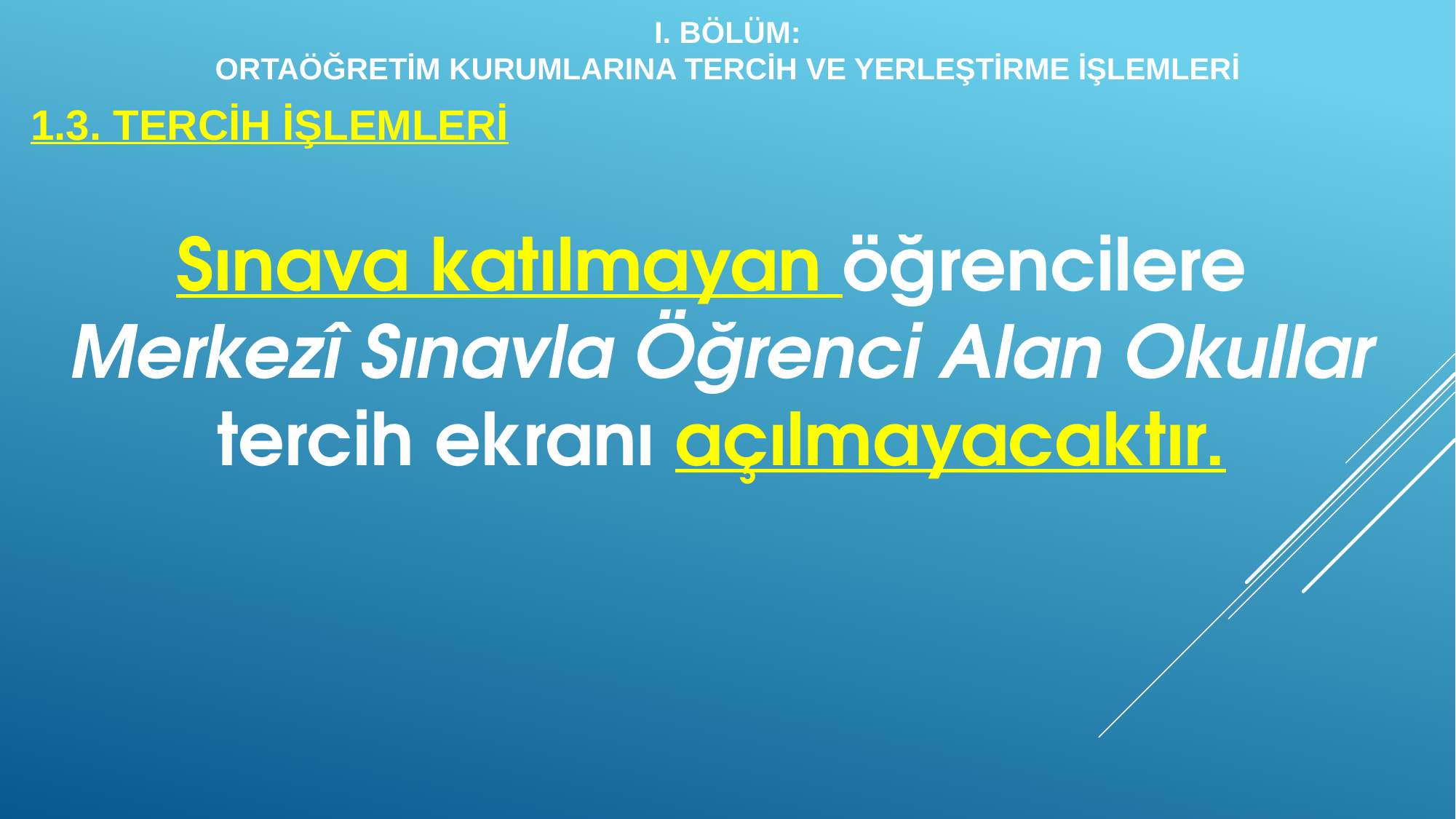

I. BÖLÜM:
ORTAÖĞRETİM KURUMLARINA TERCİH VE YERLEŞTİRME İŞLEMLERİ
1.3. TERCİH İŞLEMLERİ

Sınava katılmayan öğrencilere
Merkezî Sınavla Öğrenci Alan Okullar tercih ekranı açılmayacaktır.